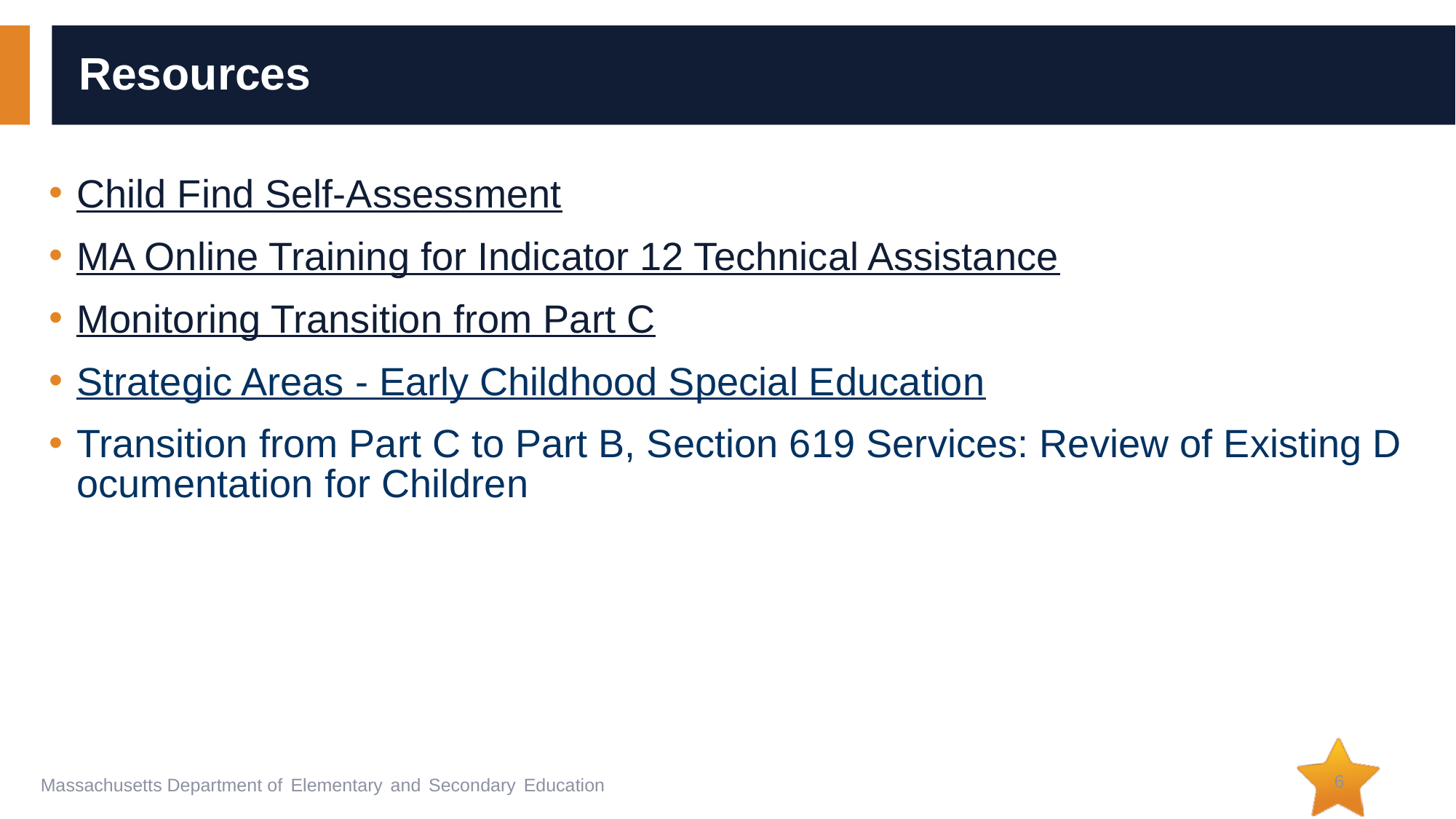

# Resources
Child Find Self-Assessment
MA Online Training for Indicator 12 Technical Assistance
Monitoring Transition from Part C
Strategic Areas - Early Childhood Special Education
Transition from Part C to Part B, Section 619 Services: Review of Existing Documentation for Children
6